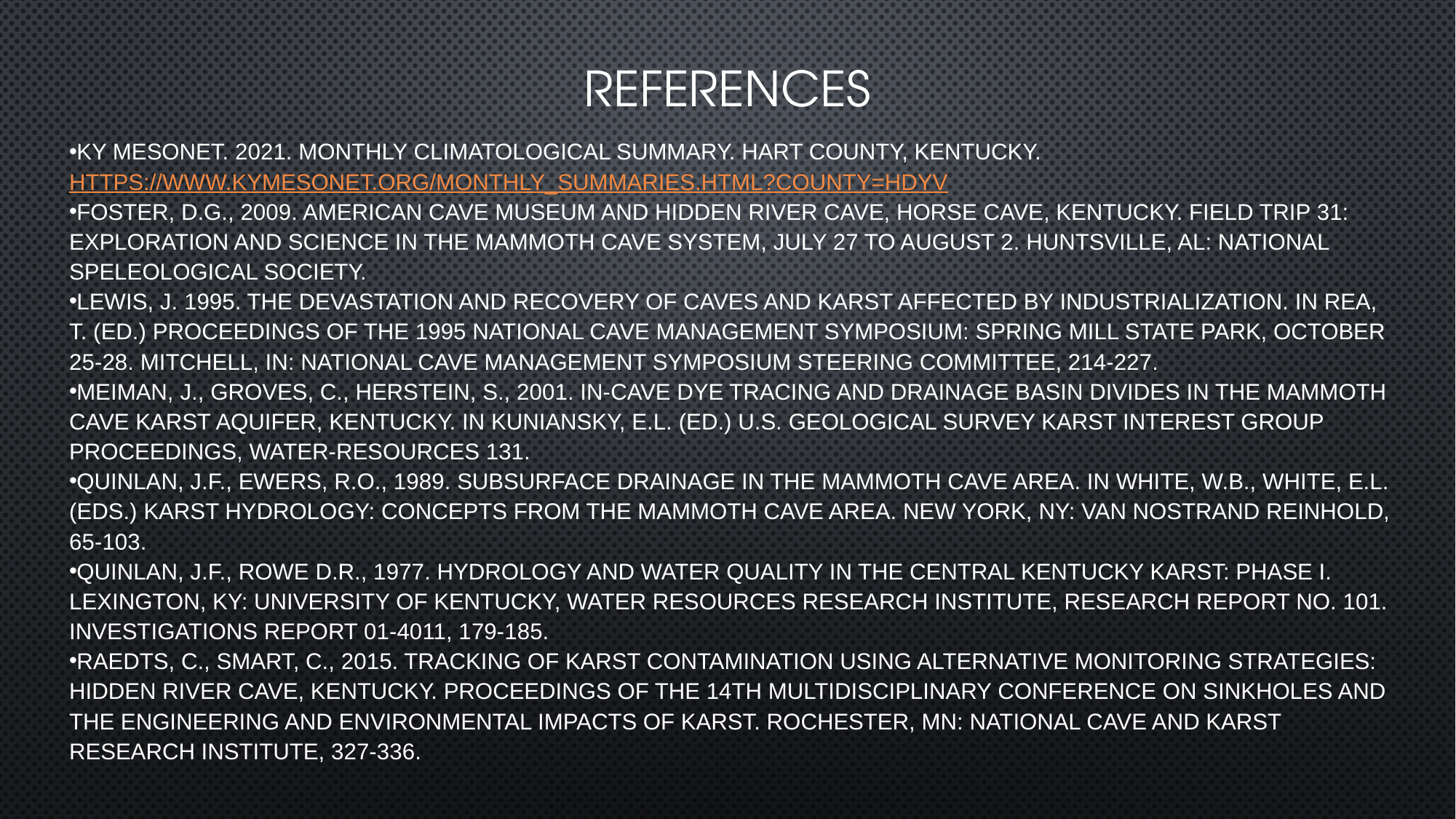

# references
KY mesonet. 2021. Monthly climatological summary. Hart county, kentucky. Https://www.Kymesonet.Org/monthly_summaries.Html?County=hdyv
Foster, D.G., 2009. American cave museum and hidden river cave, horse cave, kentucky. Field trip 31: exploration and science in the mammoth cave system, july 27 to august 2. Huntsville, AL: national speleological society.
Lewis, j. 1995. The devastation and recovery of caves and karst affected by industrialization. In rea, T. (Ed.) Proceedings of the 1995 national cave management symposium: spring mill state park, october 25-28. Mitchell, IN: national cave management symposium steering committee, 214-227.
Meiman, j., Groves, C., Herstein, S., 2001. In-cave dye tracing and drainage basin divides in the mammoth cave karst aquifer, kentucky. In kuniansky, E.L. (Ed.) U.S. Geological survey karst interest group proceedings, water-resources 131.
Quinlan, j.F., Ewers, R.O., 1989. Subsurface drainage in the mammoth cave area. In white, W.B., White, E.L. (Eds.) Karst hydrology: concepts from the mammoth cave area. New york, NY: van nostrand reinhold, 65-103.
Quinlan, j.F., Rowe D.R., 1977. Hydrology and water quality in the central kentucky karst: phase I. Lexington, KY: university of kentucky, water resources research institute, research report no. 101. Investigations report 01-4011, 179-185.
Raedts, c., Smart, C., 2015. Tracking of karst contamination using alternative monitoring strategies: hidden river cave, kentucky. Proceedings of the 14th multidisciplinary conference on sinkholes and the engineering and environmental impacts of karst. Rochester, MN: national cave and karst research institute, 327-336.